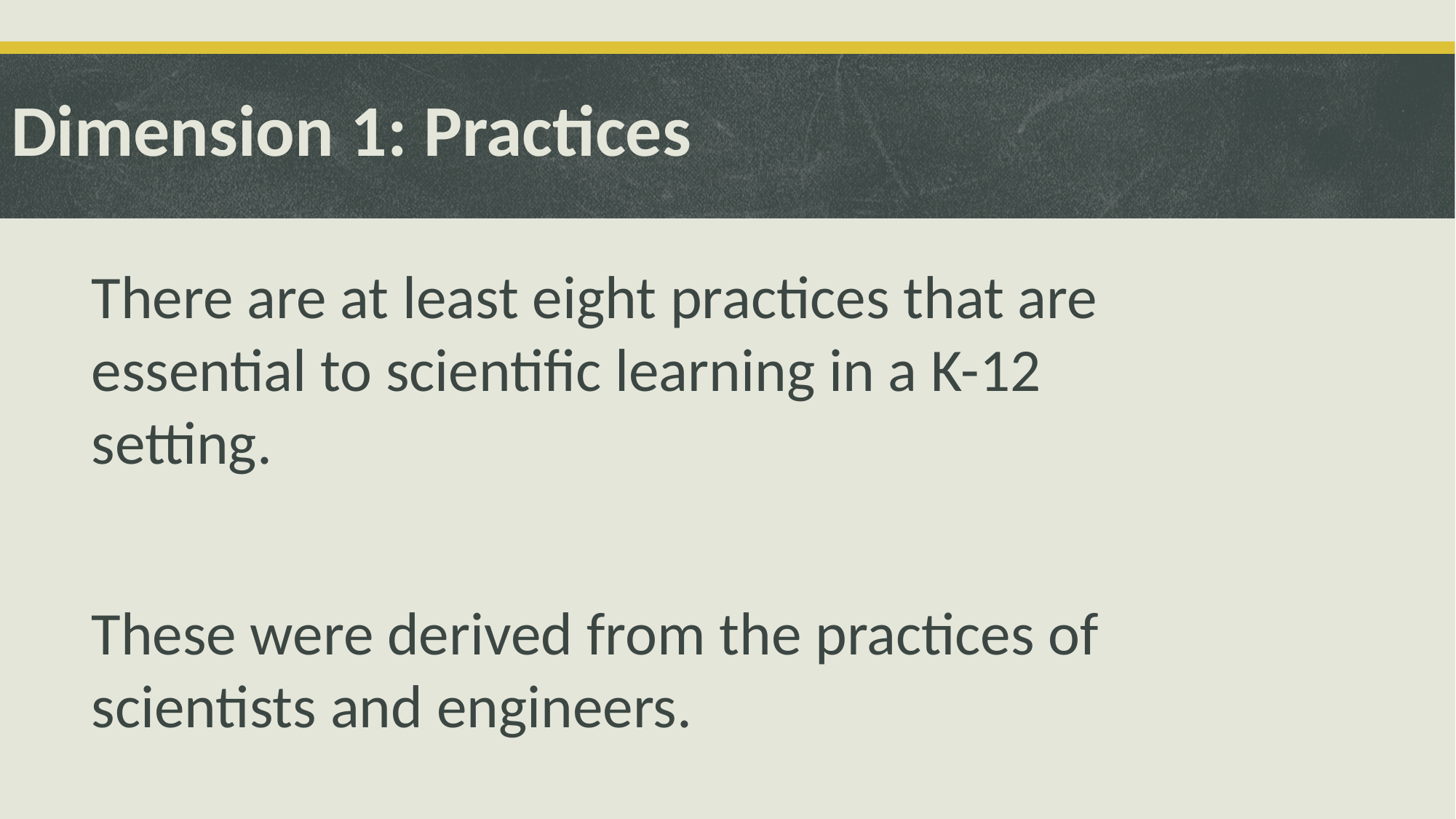

# Dimension 1: Practices
There are at least eight practices that are essential to scientific learning in a K-12 setting.

These were derived from the practices of scientists and engineers.